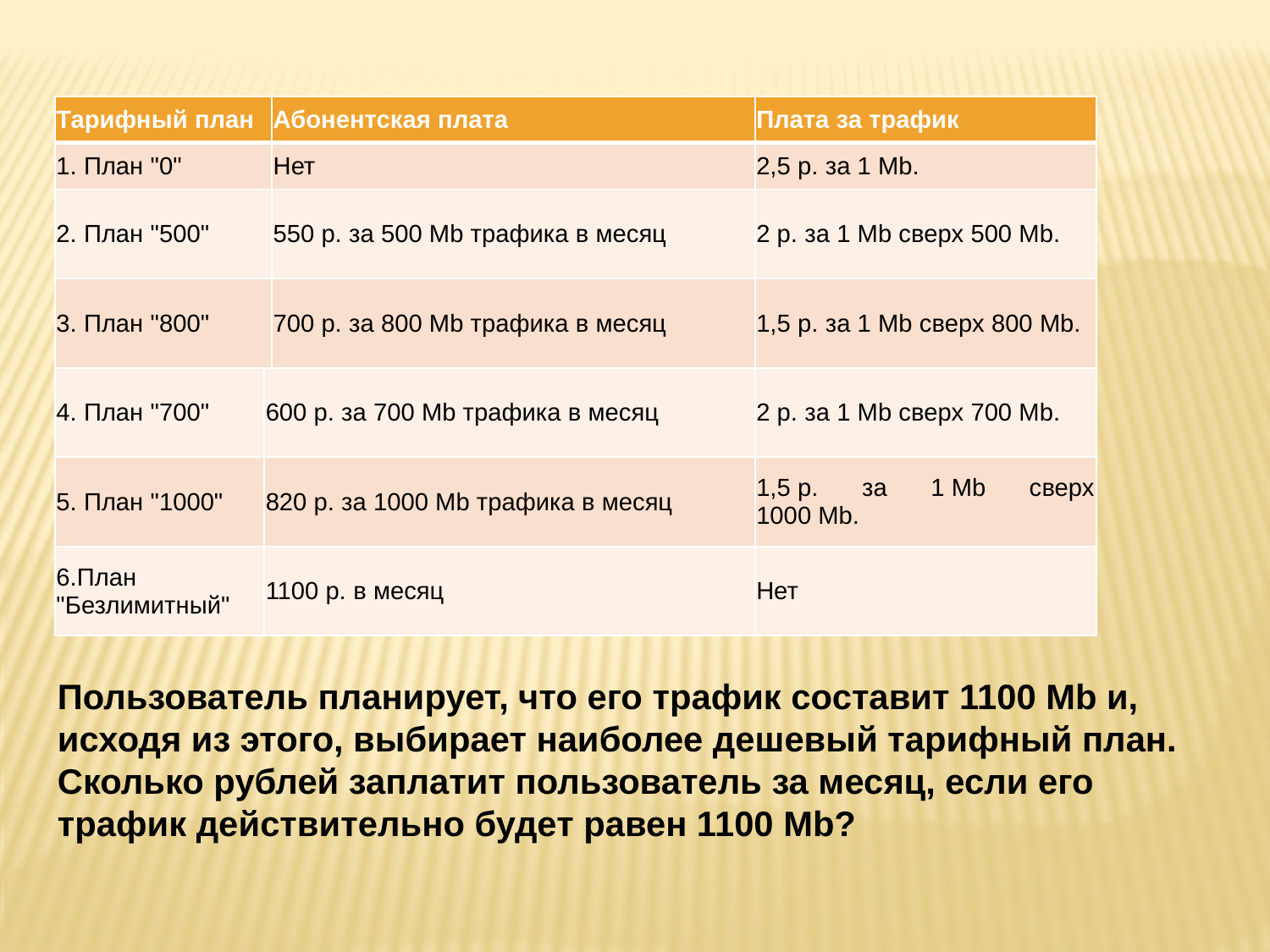

| Тарифный план |  | Абонентская плата | Плата за трафик |
| --- | --- | --- | --- |
| 1. План "0" |  | Нет | 2,5 р. за 1 Mb. |
| 2. План "500" |  | 550 р. за 500 Мb трафика в месяц | 2 р. за 1 Mb сверх 500 Mb. |
| 3. План "800" |  | 700 р. за 800 Mb трафика в месяц | 1,5 р. за 1 Mb сверх 800 Mb. |
| 4. План "700" | 600 р. за 700 Мb трафика в месяц |  | 2 р. за 1 Mb сверх 700 Mb. |
| 5. План "1000" | 820 р. за 1000 Mb трафика в месяц |  | 1,5 р. за 1 Mb сверх 1000 Mb. |
| 6.План "Безлимитный" | 1100 р. в месяц |  | Нет |
Пользователь планирует, что его трафик составит 1100 Mb и, исходя из этого, выбирает наиболее дешевый тарифный план. Сколько рублей заплатит пользователь за месяц, если его трафик действительно будет равен 1100 Mb?
|  |  |  |
| --- | --- | --- |
|  |  |  |
|  |  |  |
|  |  |  |